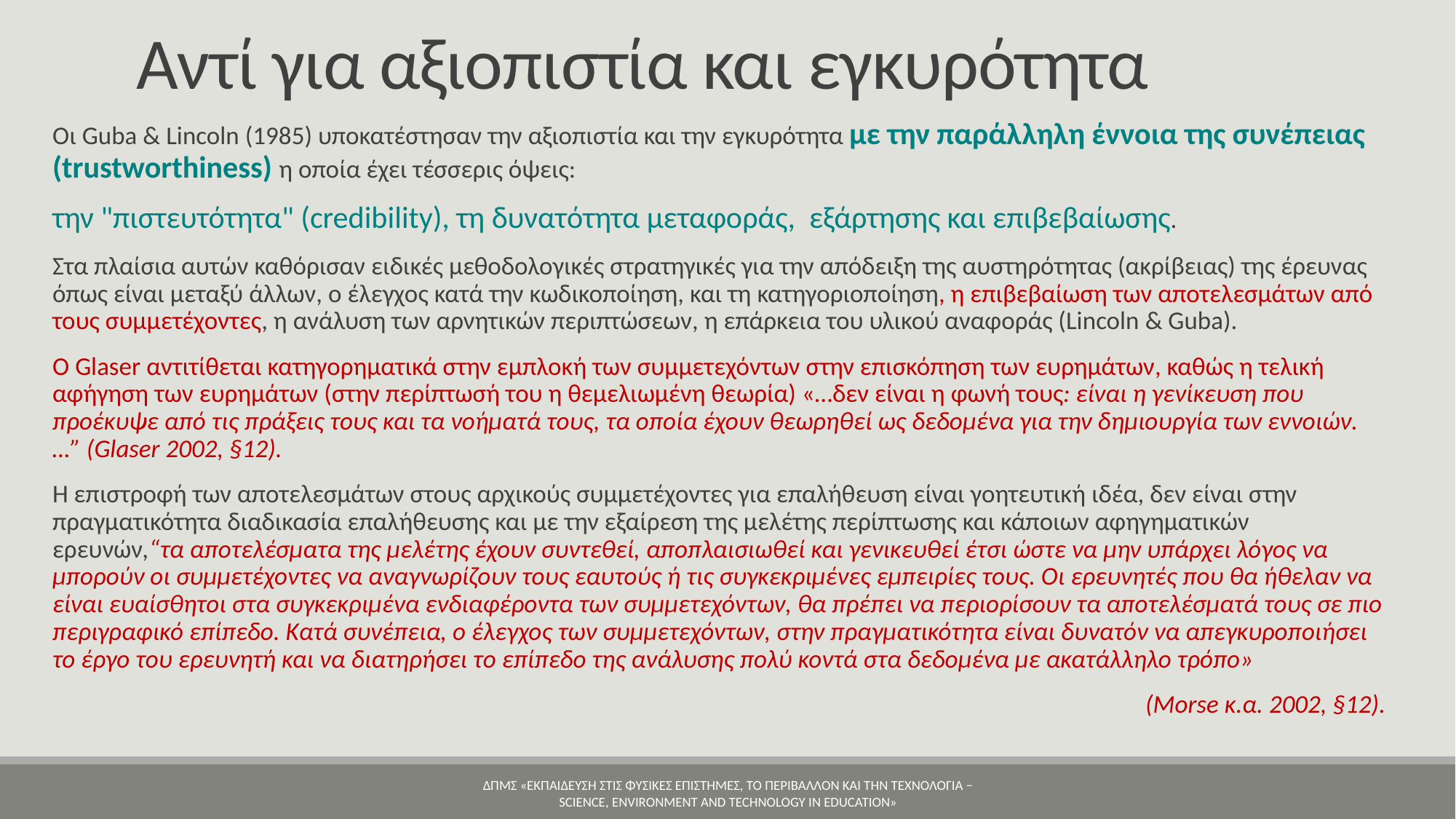

# Αντί για αξιοπιστία και εγκυρότητα
Οι Guba & Lincoln (1985) υποκατέστησαν την αξιοπιστία και την εγκυρότητα με την παράλληλη έννοια της συνέπειας (trustworthiness) η οποία έχει τέσσερις όψεις:
την "πιστευτότητα" (credibility), τη δυνατότητα μεταφοράς,  εξάρτησης και επιβεβαίωσης.
Στα πλαίσια αυτών καθόρισαν ειδικές μεθοδολογικές στρατηγικές για την απόδειξη της αυστηρότητας (ακρίβειας) της έρευνας όπως είναι μεταξύ άλλων, ο έλεγχος κατά την κωδικοποίηση, και τη κατηγοριοποίηση, η επιβεβαίωση των αποτελεσμάτων από τους συμμετέχοντες, η ανάλυση των αρνητικών περιπτώσεων, η επάρκεια του υλικού αναφοράς (Lincoln & Guba).
Ο Glaser αντιτίθεται κατηγορηματικά στην εμπλοκή των συμμετεχόντων στην επισκόπηση των ευρημάτων, καθώς η τελική αφήγηση των ευρημάτων (στην περίπτωσή του η θεμελιωμένη θεωρία) «…δεν είναι η φωνή τους: είναι η γενίκευση που προέκυψε από τις πράξεις τους και τα νοήματά τους, τα οποία έχουν θεωρηθεί ως δεδομένα για την δημιουργία των εννοιών. …” (Glaser 2002, §12).
Η επιστροφή των αποτελεσμάτων στους αρχικούς συμμετέχοντες για επαλήθευση είναι γοητευτική ιδέα, δεν είναι στην πραγματικότητα διαδικασία επαλήθευσης και με την εξαίρεση της μελέτης περίπτωσης και κάποιων αφηγηματικών ερευνών,“τα αποτελέσματα της μελέτης έχουν συντεθεί, αποπλαισιωθεί και γενικευθεί έτσι ώστε να μην υπάρχει λόγος να μπορούν οι συμμετέχοντες να αναγνωρίζουν τους εαυτούς ή τις συγκεκριμένες εμπειρίες τους. Οι ερευνητές που θα ήθελαν να είναι ευαίσθητοι στα συγκεκριμένα ενδιαφέροντα των συμμετεχόντων, θα πρέπει να περιορίσουν τα αποτελέσματά τους σε πιο περιγραφικό επίπεδο. Κατά συνέπεια, ο έλεγχος των συμμετεχόντων, στην πραγματικότητα είναι δυνατόν να απεγκυροποιήσει το έργο του ερευνητή και να διατηρήσει το επίπεδο της ανάλυσης πολύ κοντά στα δεδομένα με ακατάλληλο τρόπο»
(Morse κ.α. 2002, §12).

ΔΠΜΣ «ΕΚΠΑΙΔΕΥΣΗ ΣΤΙΣ ΦΥΣΙΚΕΣ ΕΠΙΣΤΗΜΕΣ, ΤΟ ΠΕΡΙΒΑΛΛΟΝ ΚΑΙ ΤΗΝ ΤΕΧΝΟΛΟΓΙΑ − Science, Environment and Technology in Education»